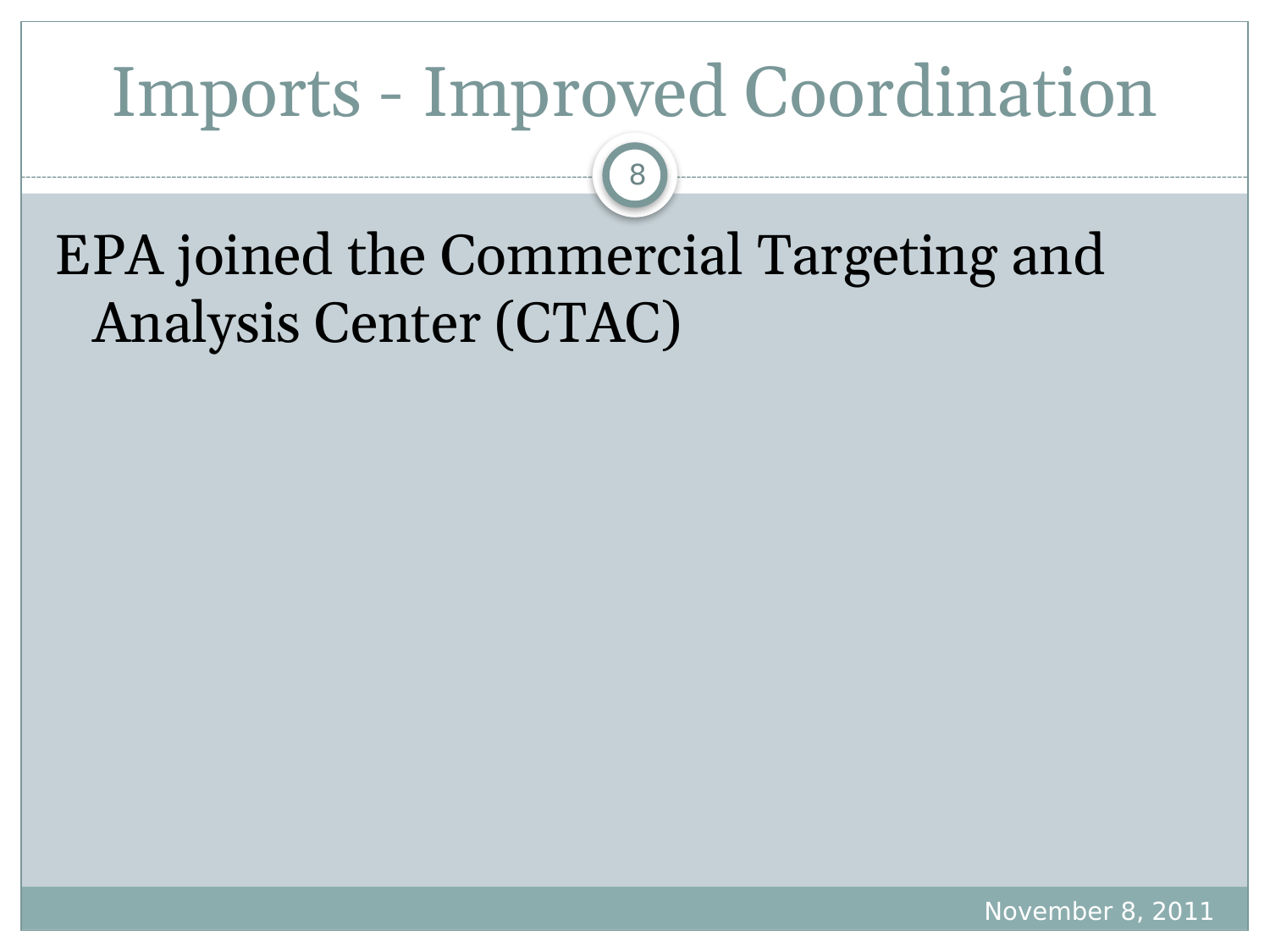

Imports - Improved Coordination
EPA joined the Commercial Targeting and Analysis Center (CTAC)

8
November 8, 2011